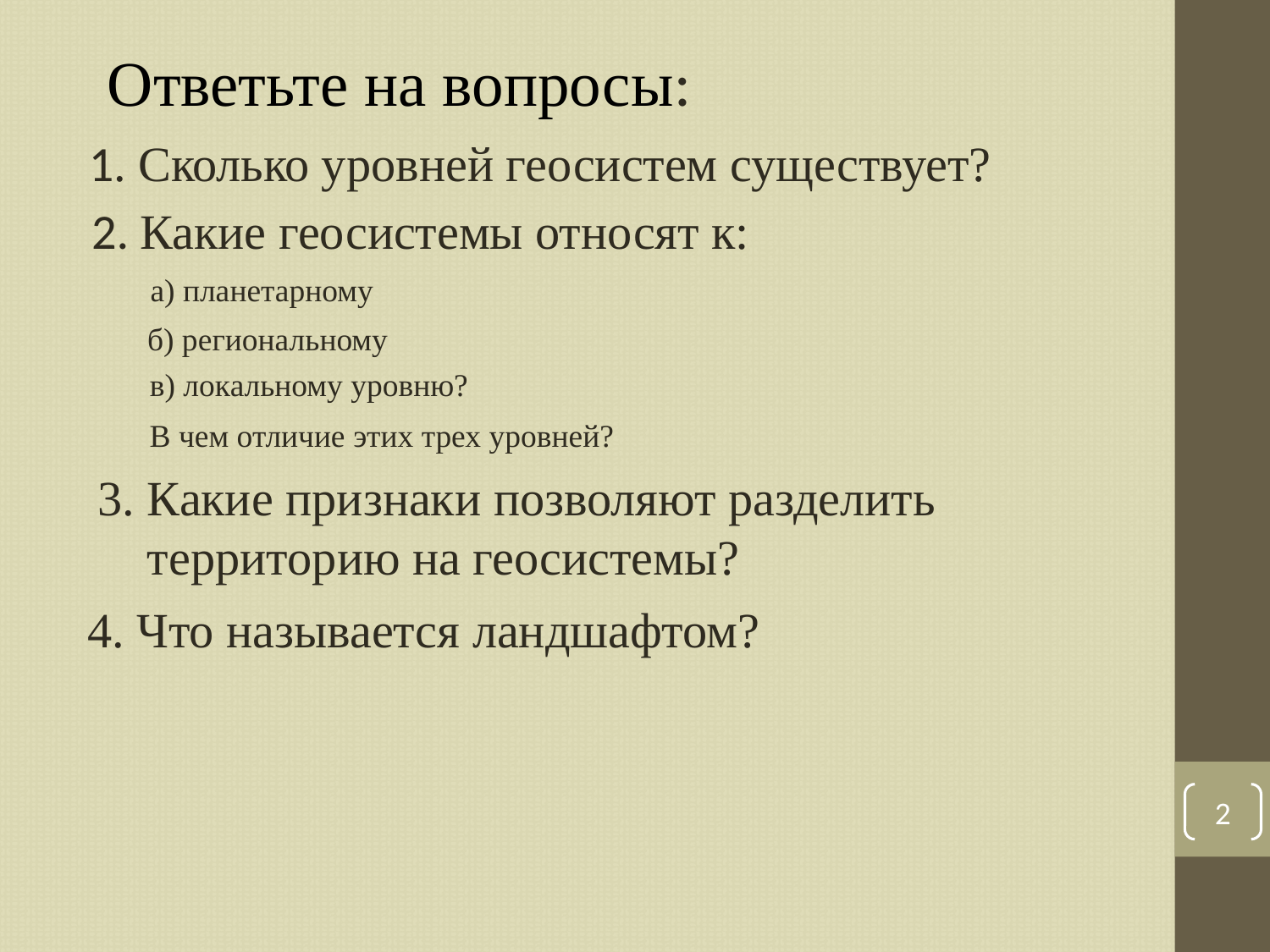

Ответьте на вопросы:
1. Сколько уровней геосистем существует?
2. Какие геосистемы относят к:
а) планетарному
б) региональному
в) локальному уровню?
В чем отличие этих трех уровней?
3. Какие признаки позволяют разделить
    территорию на геосистемы?
4. Что называется ландшафтом?
2